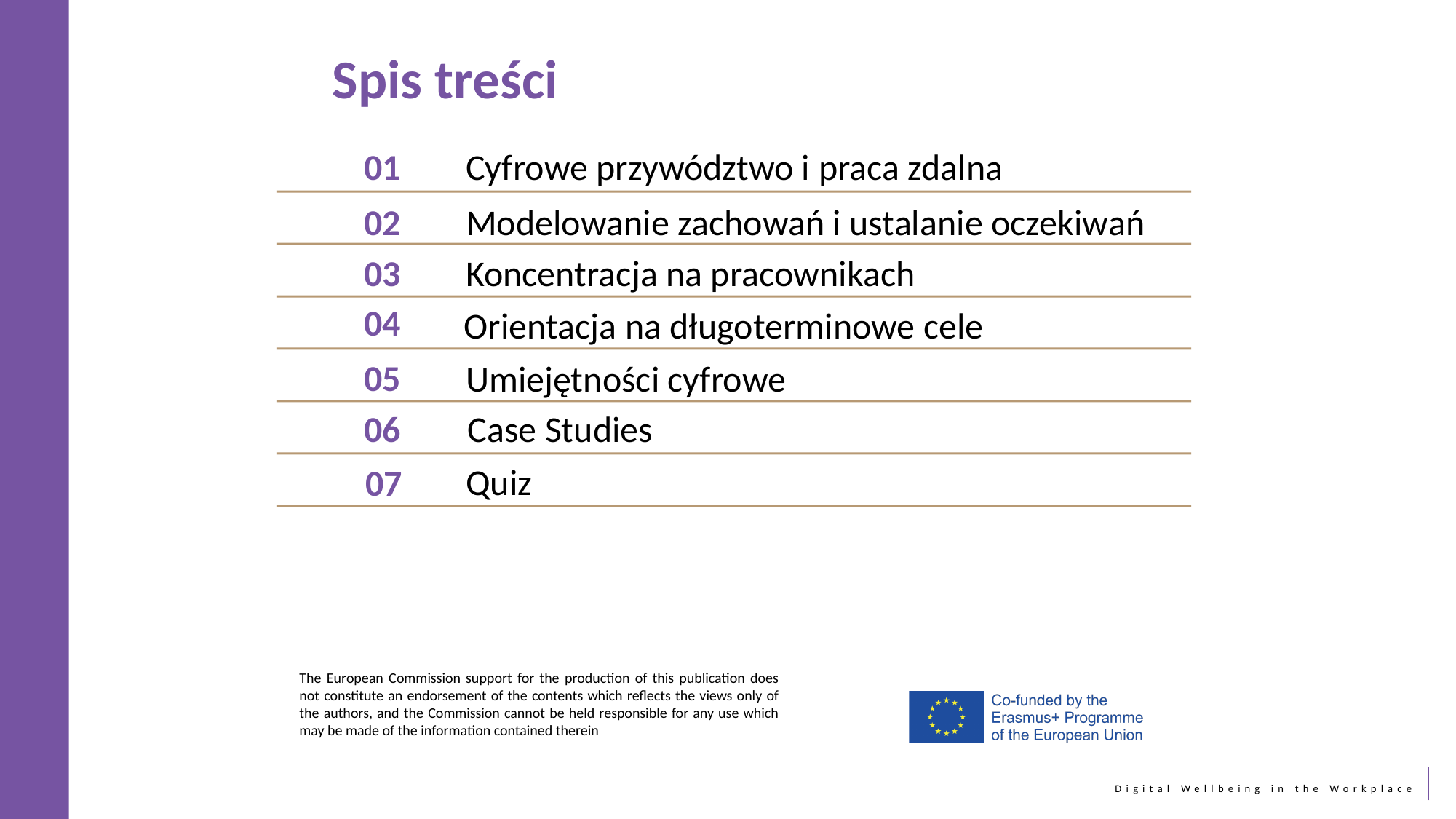

Spis treści
01
Cyfrowe przywództwo i praca zdalna
02
Modelowanie zachowań i ustalanie oczekiwań
03
Koncentracja na pracownikach
Orientacja na długoterminowe cele
04
Umiejętności cyfrowe
05
Case Studies
06
Quiz
07